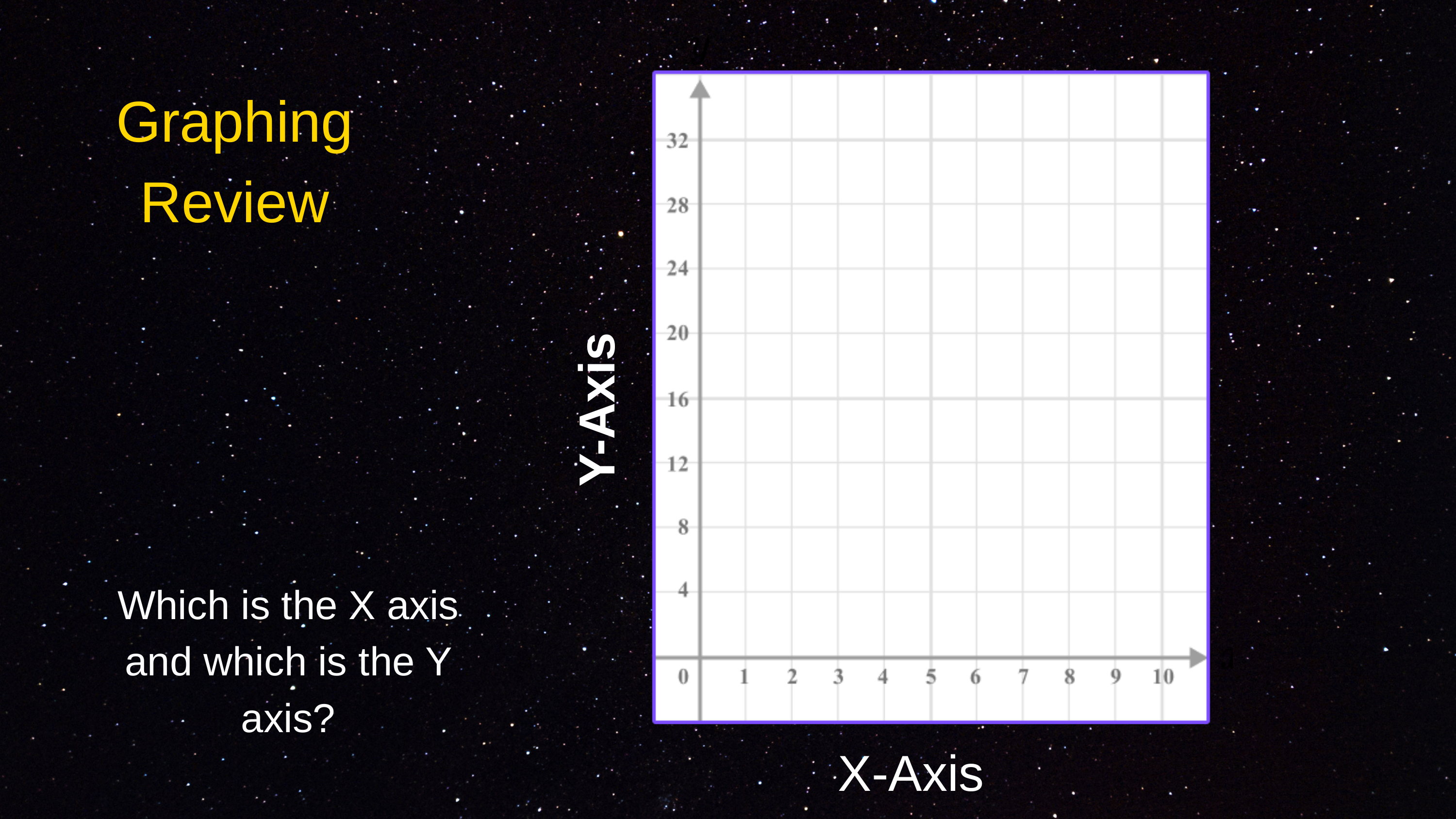

Graphing Review
Y-Axis
Which is the X axis and which is the Y axis?
X-Axis